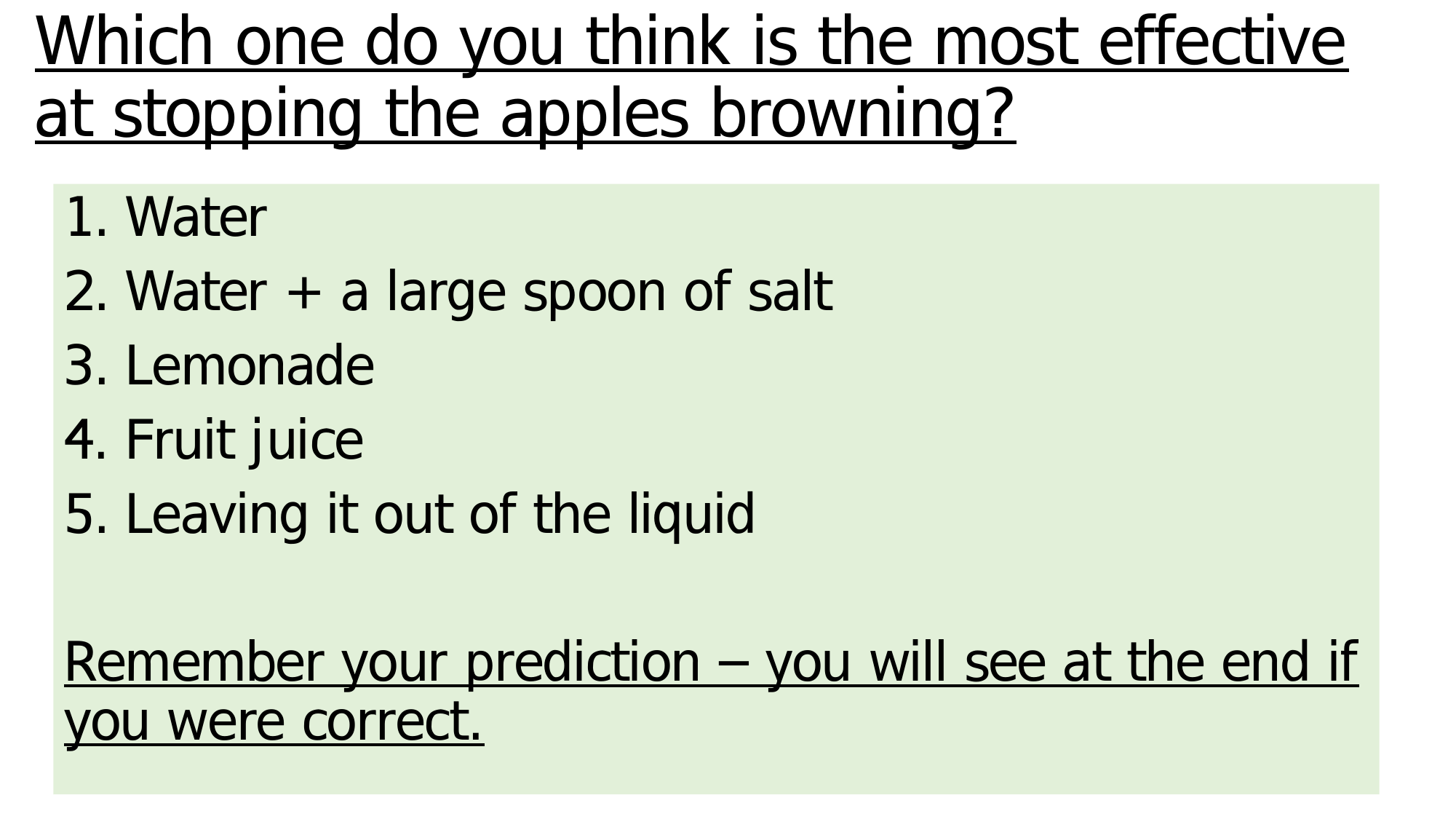

# Which one do you think is the most effective at stopping the apples browning?
Water
Water + a large spoon of salt
Lemonade
Fruit juice
Leaving it out of the liquid

Remember your prediction – you will see at the end if you were correct.